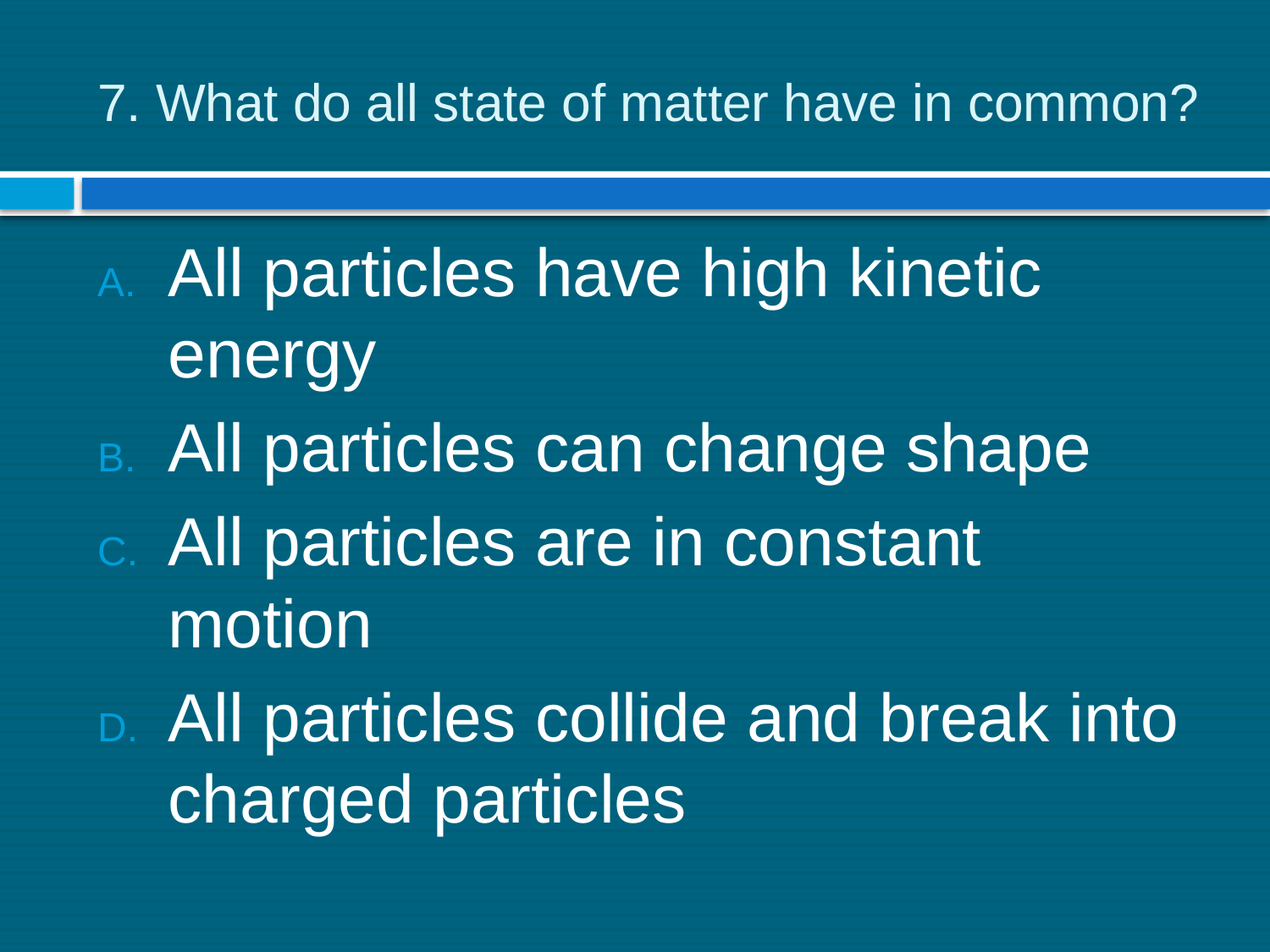

# 7. What do all state of matter have in common?
All particles have high kinetic energy
All particles can change shape
All particles are in constant motion
All particles collide and break into charged particles